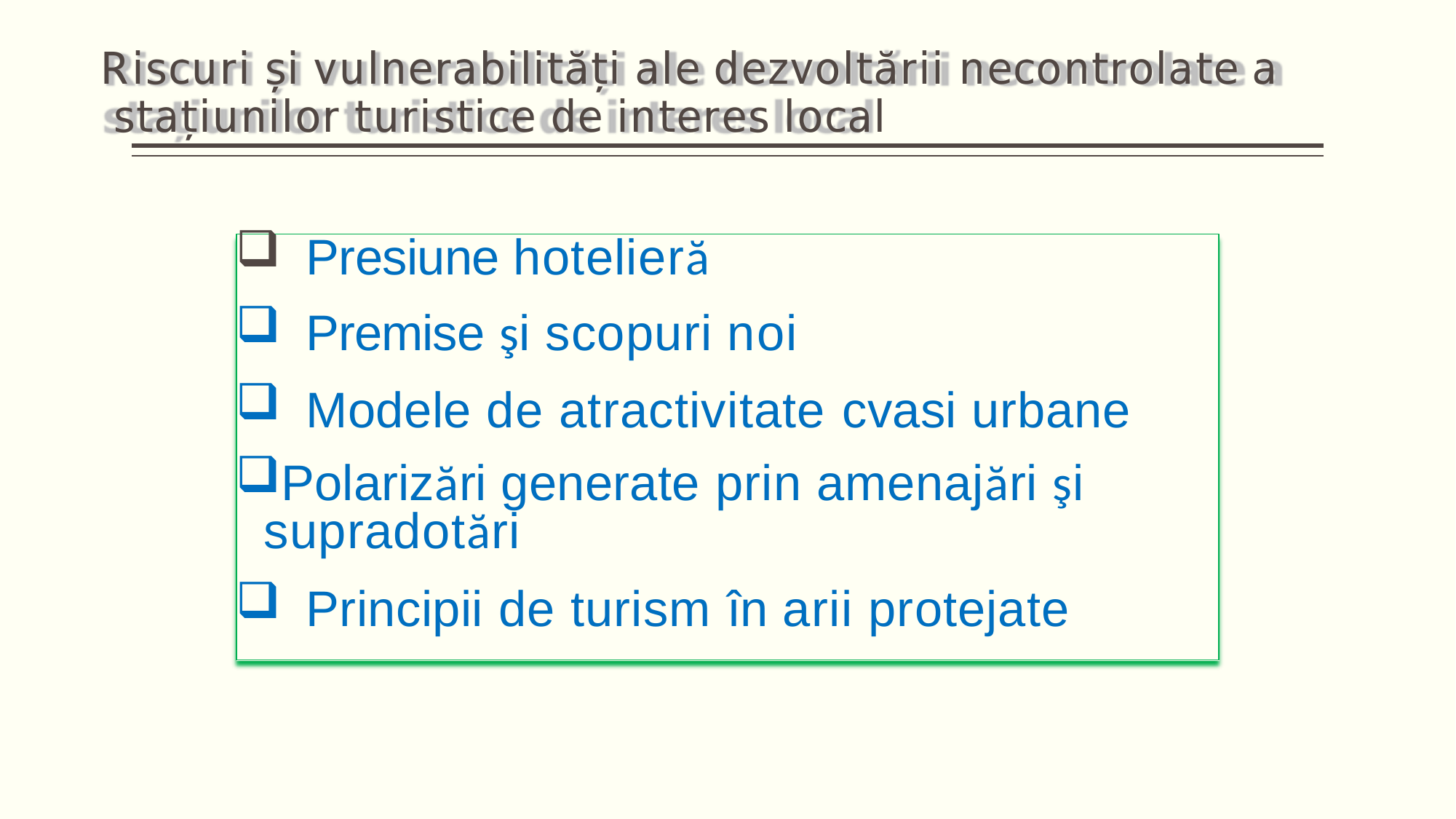

Riscuri și vulnerabilități ale dezvoltării necontrolate a  stațiunilor turistice de interes local

Presiune hotelieră
Premise şi scopuri noi
Modele de atractivitate cvasi urbane
Polarizări generate prin amenajări şi  supradotări
Principii de turism în arii protejate